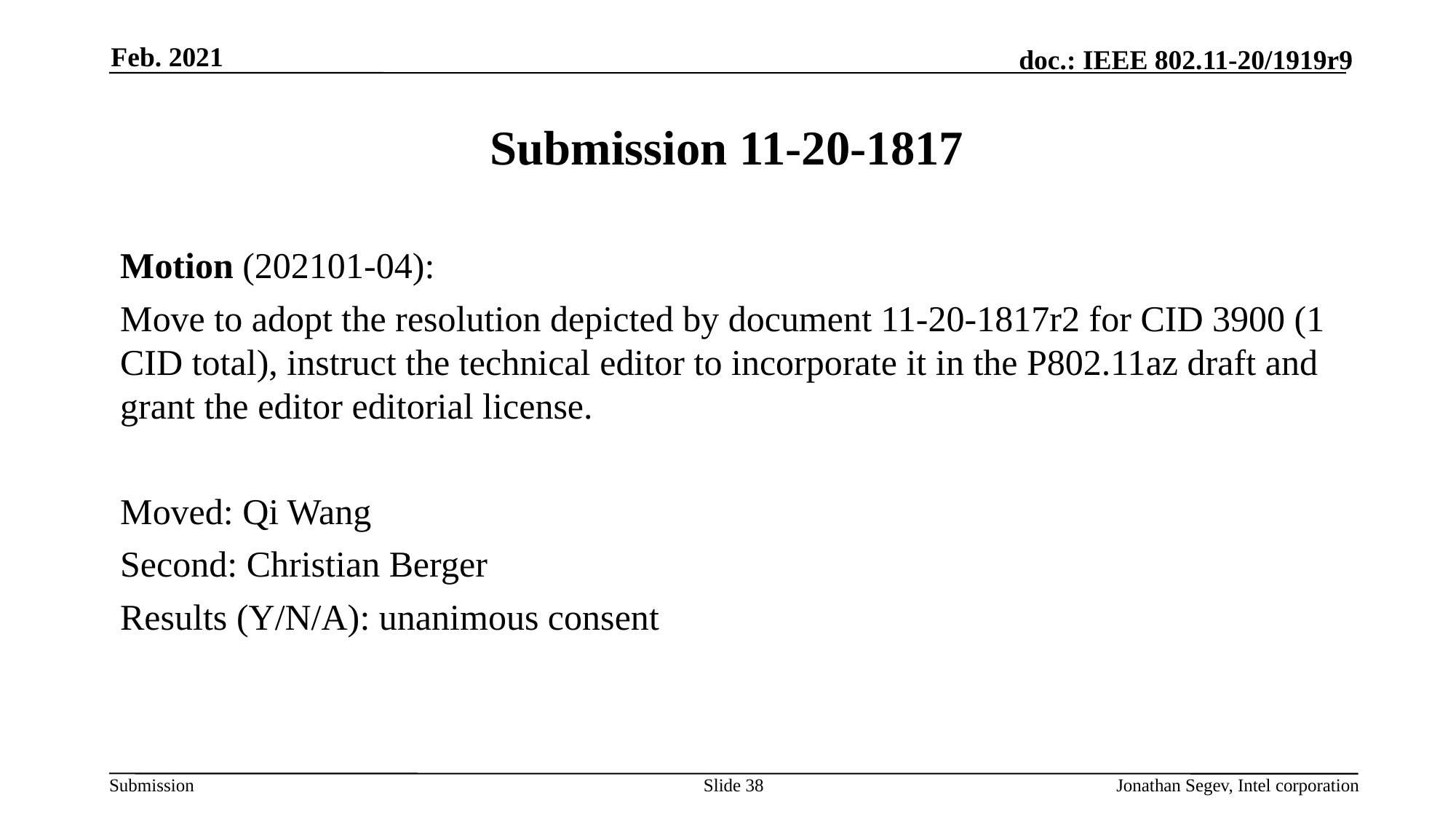

Feb. 2021
# Submission 11-20-1817
Motion (202101-04):
Move to adopt the resolution depicted by document 11-20-1817r2 for CID 3900 (1 CID total), instruct the technical editor to incorporate it in the P802.11az draft and grant the editor editorial license.

Moved: Qi Wang
Second: Christian Berger
Results (Y/N/A): unanimous consent
Slide 38
Jonathan Segev, Intel corporation